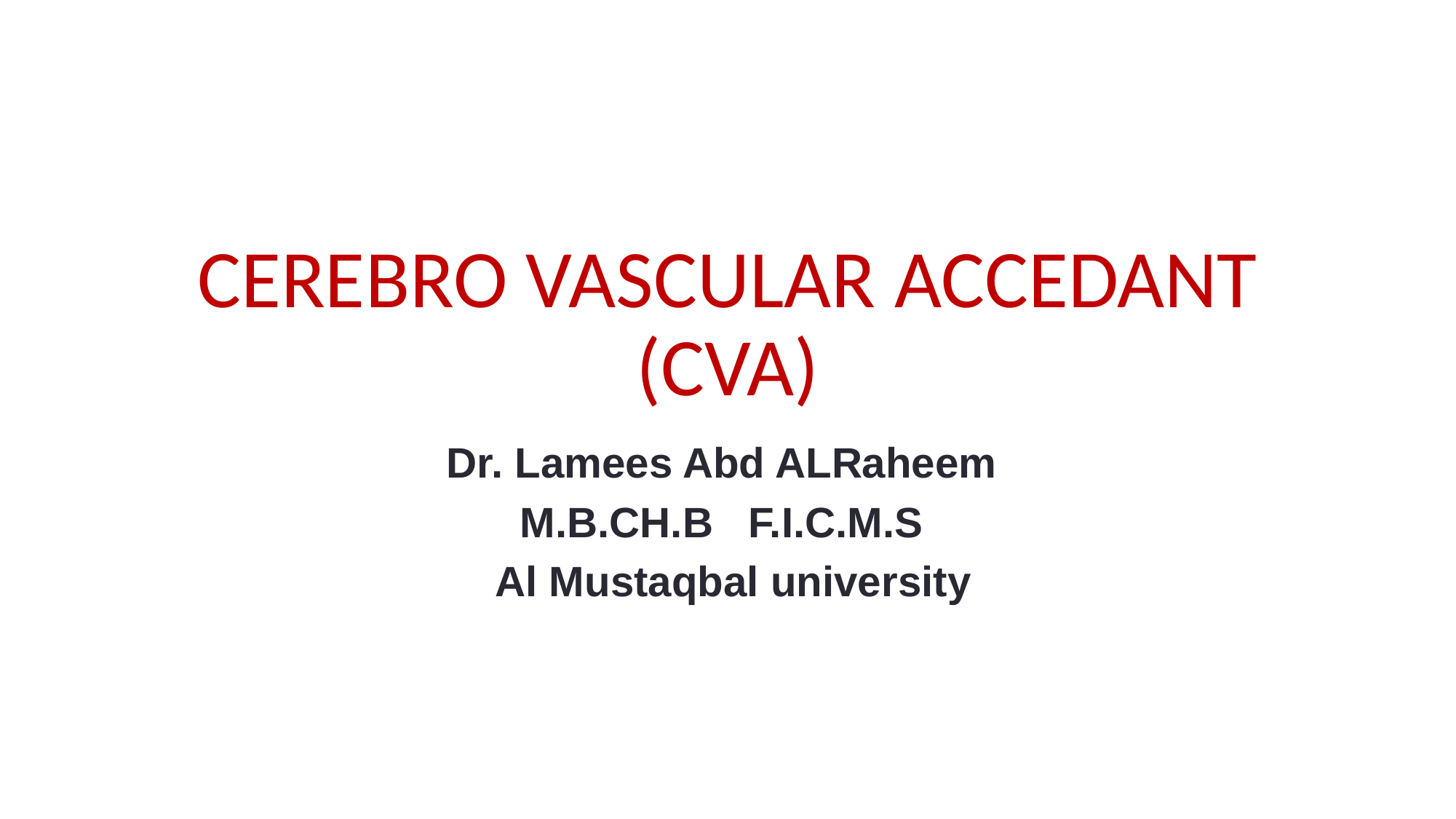

# CEREBRO VASCULAR ACCEDANT (CVA)
Dr. Lamees Abd ALRaheem
M.B.CH.B   F.I.C.M.S
 Al Mustaqbal university